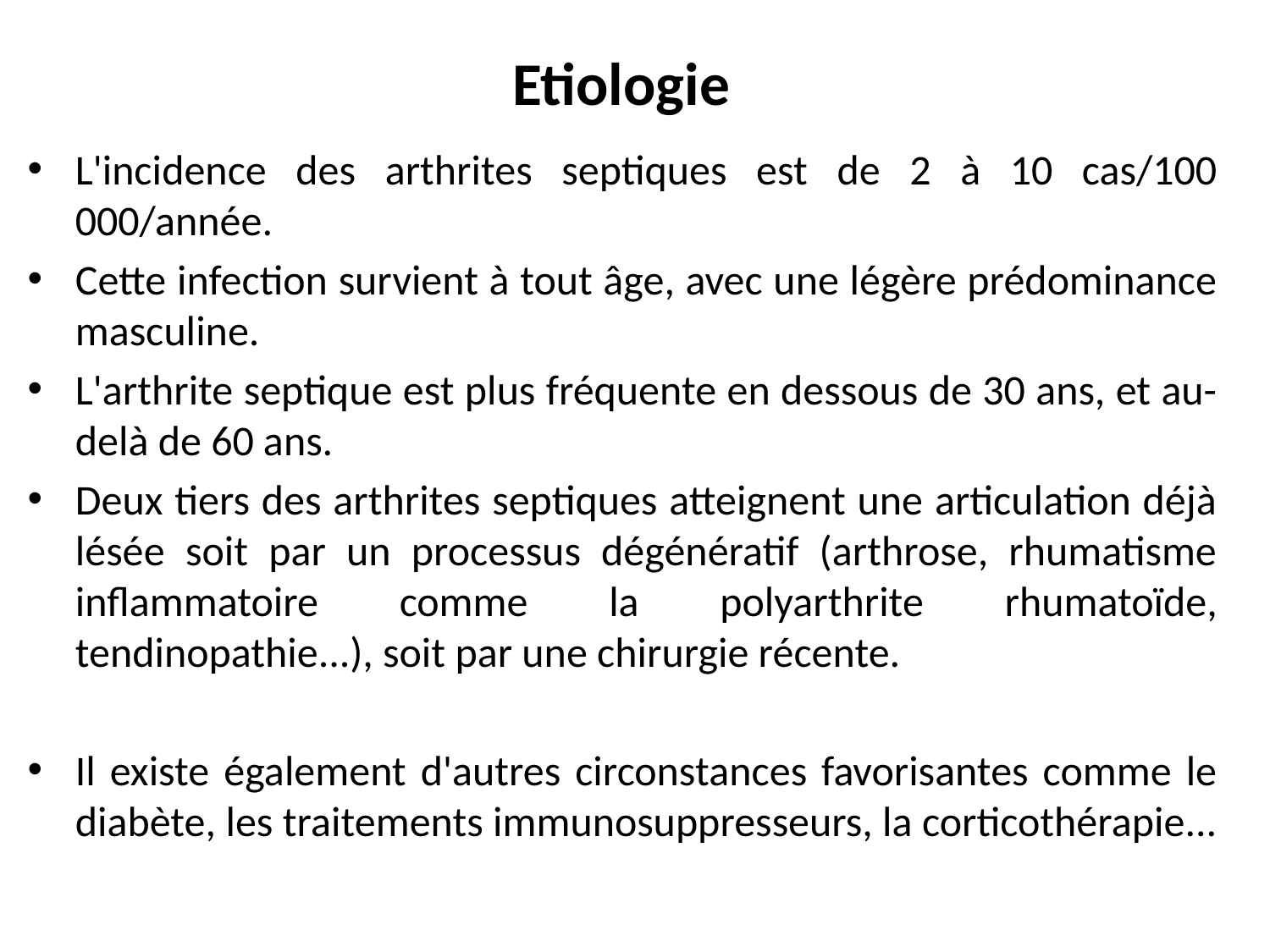

# Etiologie
L'incidence des arthrites septiques est de 2 à 10 cas/100 000/année.
Cette infection survient à tout âge, avec une légère prédominance masculine.
L'arthrite septique est plus fréquente en dessous de 30 ans, et au-delà de 60 ans.
Deux tiers des arthrites septiques atteignent une articulation déjà lésée soit par un processus dégénératif (arthrose, rhumatisme inflammatoire comme la polyarthrite rhumatoïde, tendinopathie...), soit par une chirurgie récente.

Il existe également d'autres circonstances favorisantes comme le diabète, les traitements immunosuppresseurs, la corticothérapie...